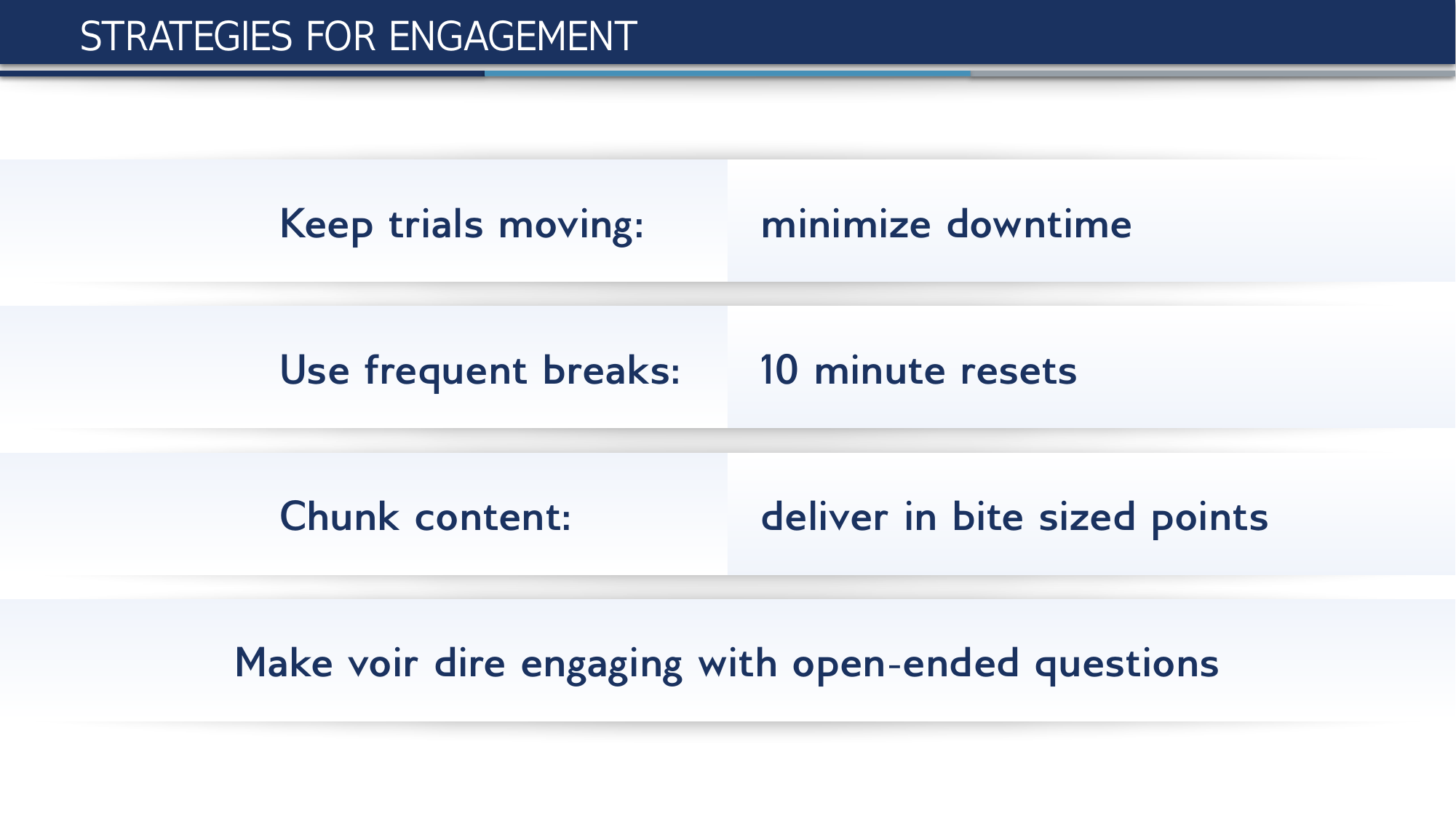

# STRATEGIES for Engagement

Keep trials moving:
minimize downtime

Use frequent breaks:
10 minute resets

Chunk content:
deliver in bite sized points

Make voir dire engaging with open-ended questions